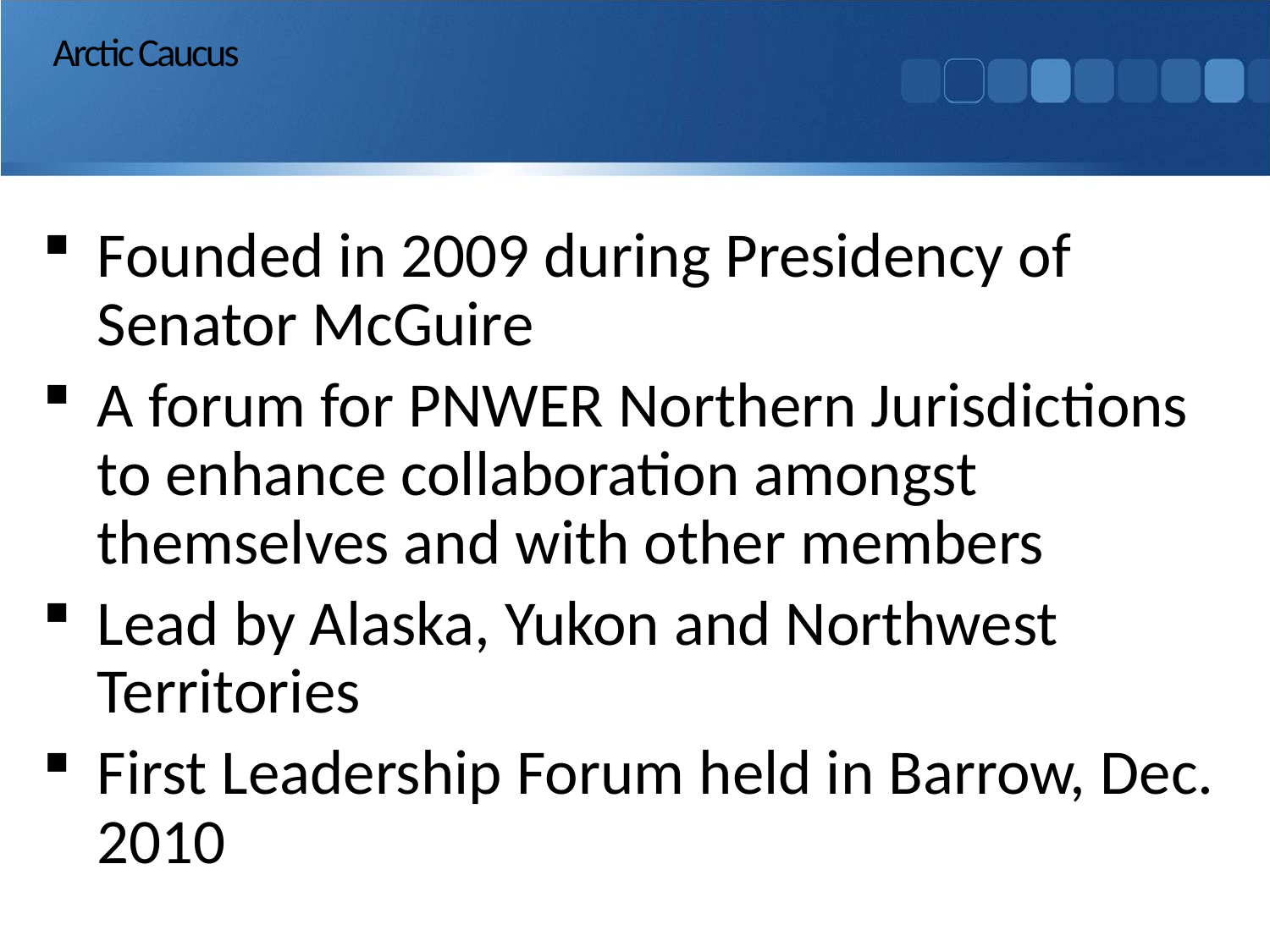

# Arctic Caucus
Founded in 2009 during Presidency of Senator McGuire
A forum for PNWER Northern Jurisdictions to enhance collaboration amongst themselves and with other members
Lead by Alaska, Yukon and Northwest Territories
First Leadership Forum held in Barrow, Dec. 2010